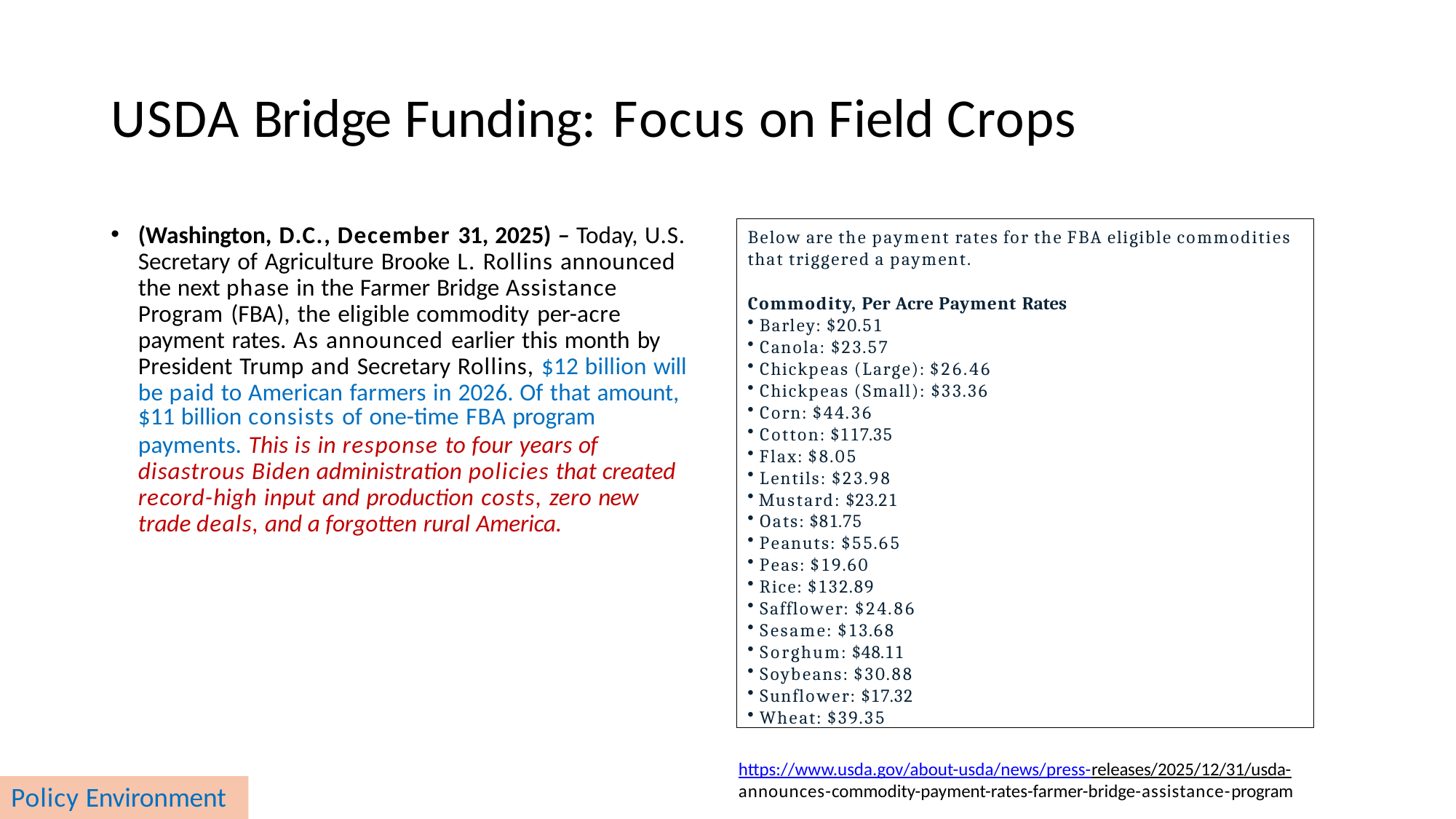

# USDA Bridge Funding:	Focus on Field Crops
(Washington, D.C., December 31, 2025) – Today, U.S. Secretary of Agriculture Brooke L. Rollins announced the next phase in the Farmer Bridge Assistance Program (FBA), the eligible commodity per-acre payment rates. As announced earlier this month by President Trump and Secretary Rollins, $12 billion will be paid to American farmers in 2026. Of that amount,
$11 billion consists of one-time FBA program
payments. This is in response to four years of disastrous Biden administration policies that created record-high input and production costs, zero new trade deals, and a forgotten rural America.
Below are the payment rates for the FBA eligible commodities that triggered a payment.

Commodity, Per Acre Payment Rates
Barley: $20.51
Canola: $23.57
Chickpeas (Large): $26.46
Chickpeas (Small): $33.36
Corn: $44.36
Cotton: $117.35
Flax: $8.05
Lentils: $23.98
Mustard: $23.21
Oats: $81.75
Peanuts: $55.65
Peas: $19.60
Rice: $132.89
Safflower: $24.86
Sesame: $13.68
Sorghum: $48.11
Soybeans: $30.88
Sunflower: $17.32
Wheat: $39.35
https://www.usda.gov/about-usda/news/press-releases/2025/12/31/usda-announces-commodity-payment-rates-farmer-bridge-assistance-program

Policy Environment